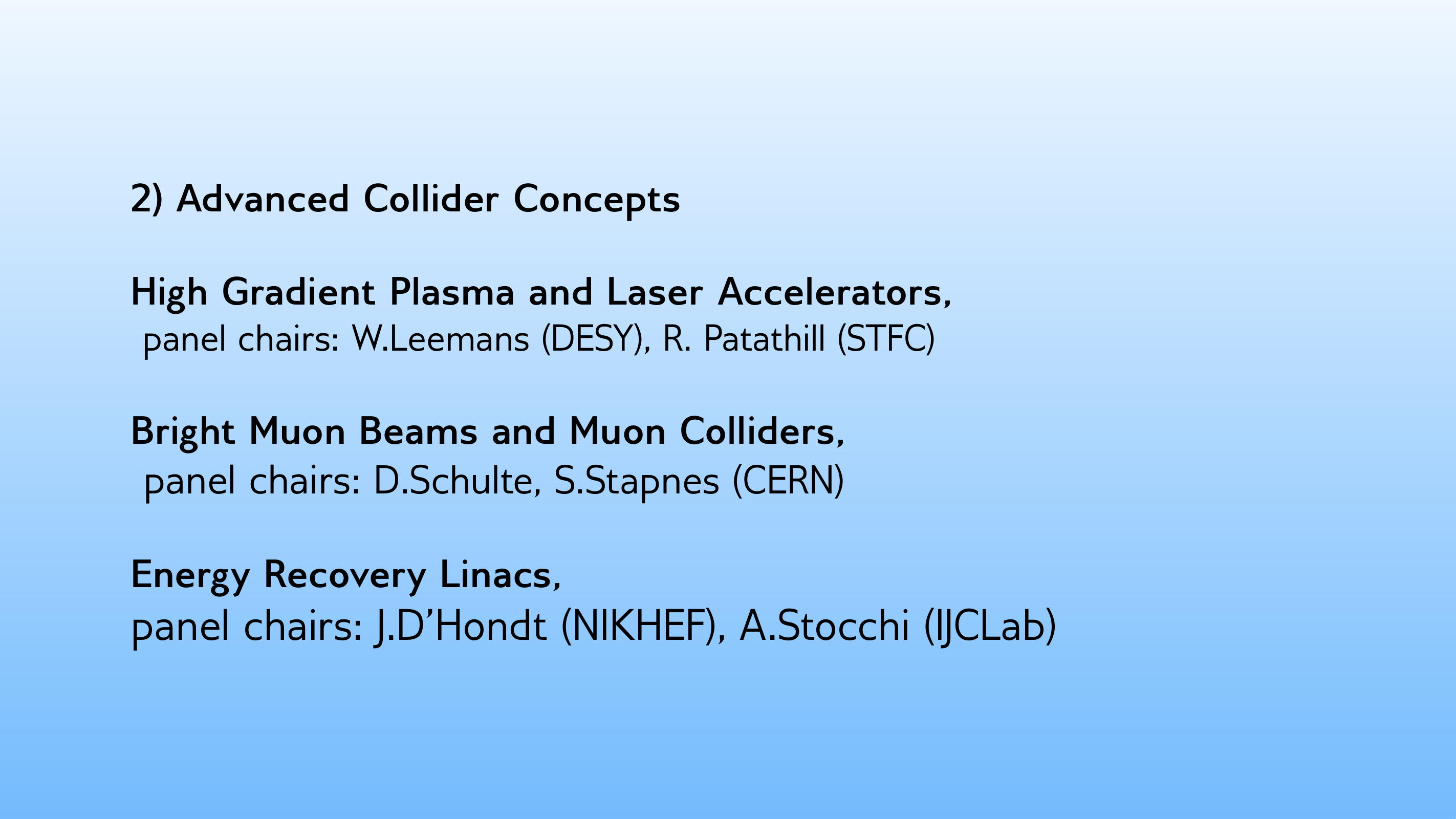

2) Advanced Collider Concepts
High Gradient Plasma and Laser Accelerators,
	 panel chairs: W.Leemans (DESY), R. Patathill (STFC)
Bright Muon Beams and Muon Colliders,
	 panel chairs: D.Schulte, S.Stapnes (CERN)
Energy Recovery Linacs,
	panel chairs: J.D’Hondt (NIKHEF), A.Stocchi (IJCLab)